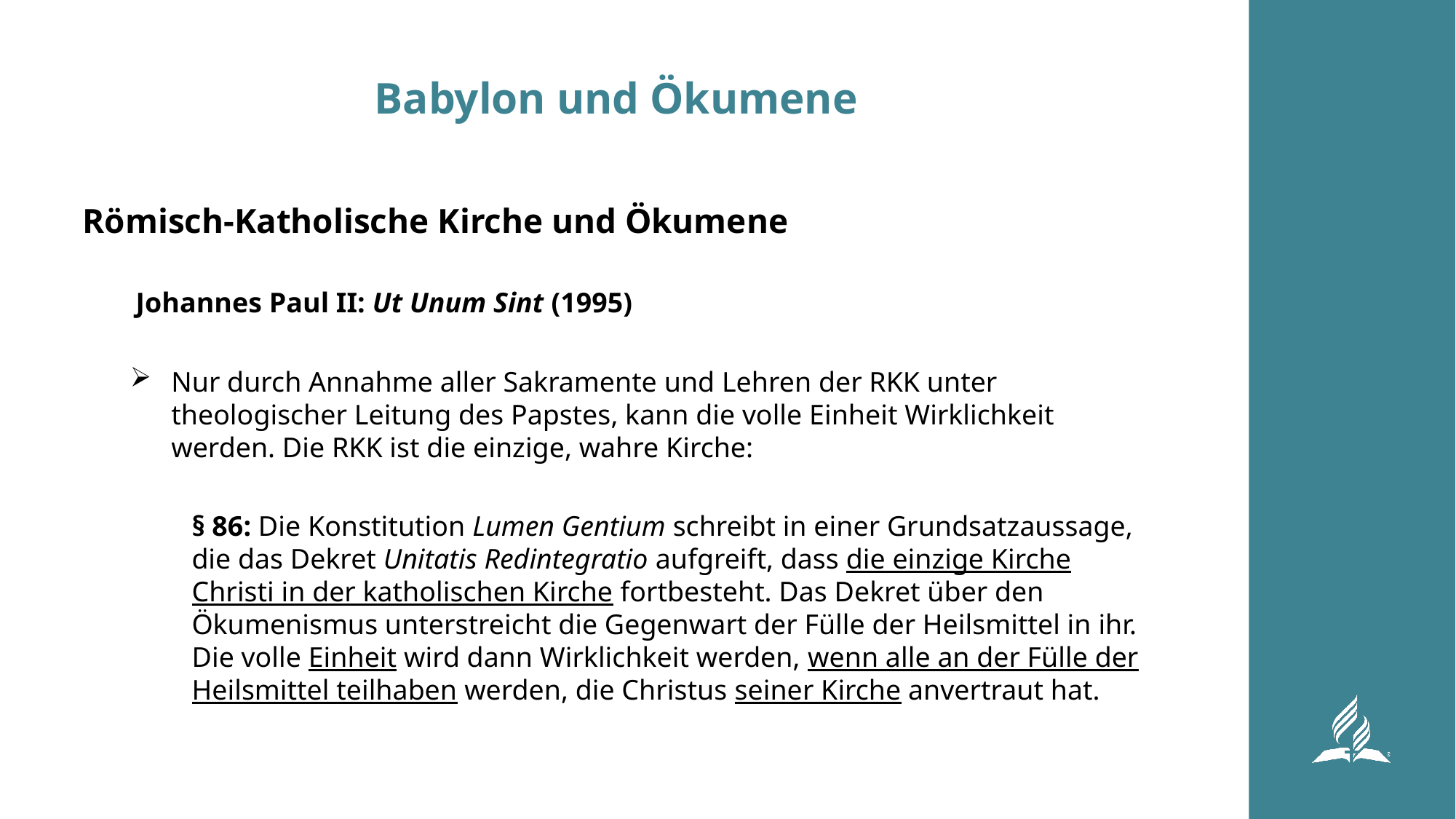

# Babylon und Ökumene
Römisch-Katholische Kirche und Ökumene

Johannes Paul II: Ut Unum Sint (1995)

Nur durch Annahme aller Sakramente und Lehren der RKK unter theologischer Leitung des Papstes, kann die volle Einheit Wirklichkeit werden. Die RKK ist die einzige, wahre Kirche:

§ 86: Die Konstitution Lumen Gentium schreibt in einer Grundsatzaussage, die das Dekret Unitatis Redintegratio aufgreift, dass die einzige Kirche Christi in der katholischen Kirche fortbesteht. Das Dekret über den Ökumenismus unterstreicht die Gegenwart der Fülle der Heilsmittel in ihr. Die volle Einheit wird dann Wirklichkeit werden, wenn alle an der Fülle der Heilsmittel teilhaben werden, die Christus seiner Kirche anvertraut hat.